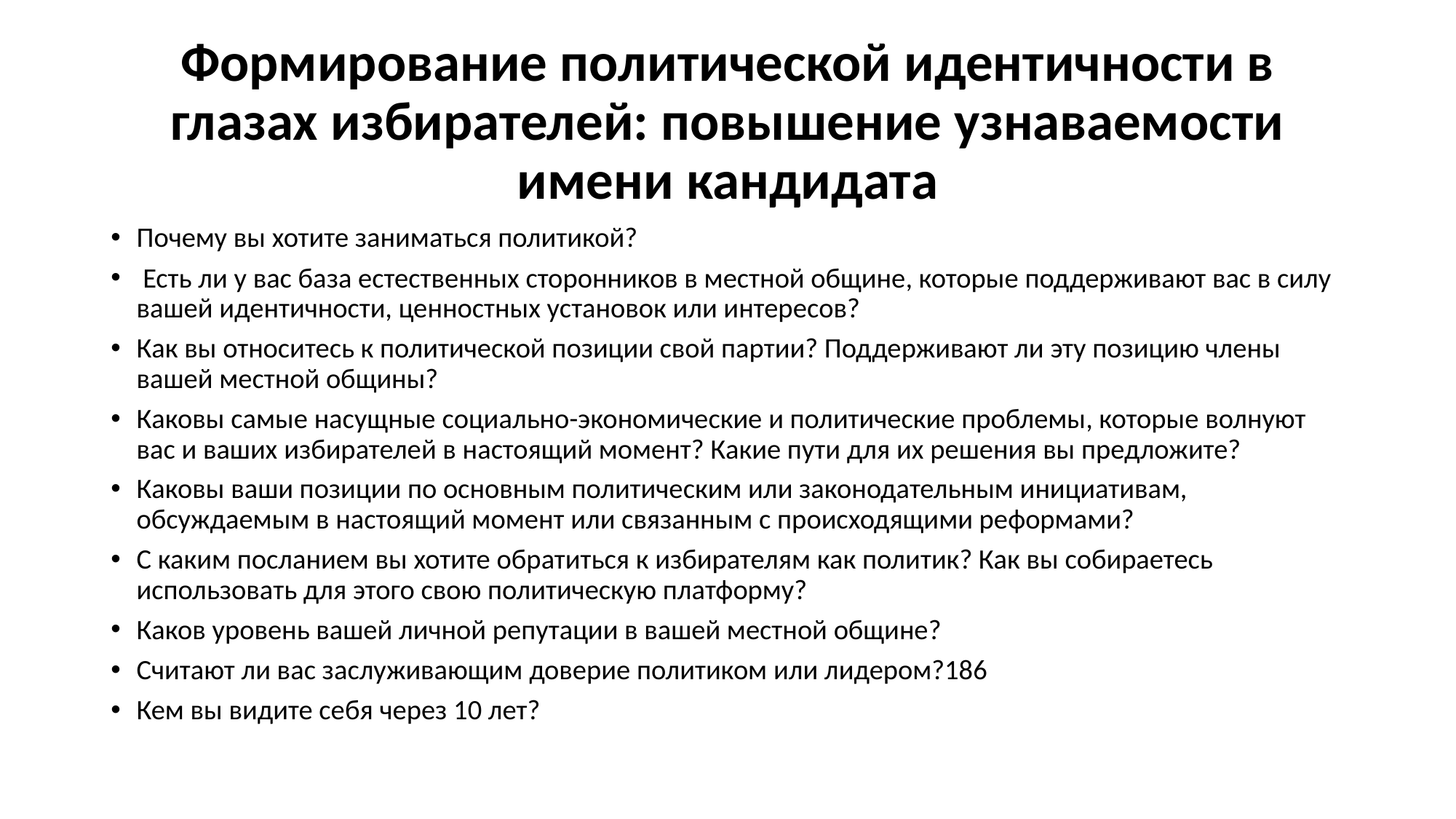

# Формирование политической идентичности в глазах избирателей: повышение узнаваемости имени кандидата
Почему вы хотите заниматься политикой?
 Есть ли у вас база естественных сторонников в местной общине, которые поддерживают вас в силу вашей идентичности, ценностных установок или интересов?
Как вы относитесь к политической позиции свой партии? Поддерживают ли эту позицию члены вашей местной общины?
Каковы самые насущные социально-экономические и политические проблемы, которые волнуют вас и ваших избирателей в настоящий момент? Какие пути для их решения вы предложите?
Каковы ваши позиции по основным политическим или законодательным инициативам, обсуждаемым в настоящий момент или связанным с происходящими реформами?
С каким посланием вы хотите обратиться к избирателям как политик? Как вы собираетесь использовать для этого свою политическую платформу?
Каков уровень вашей личной репутации в вашей местной общине?
Считают ли вас заслуживающим доверие политиком или лидером?186
Кем вы видите себя через 10 лет?